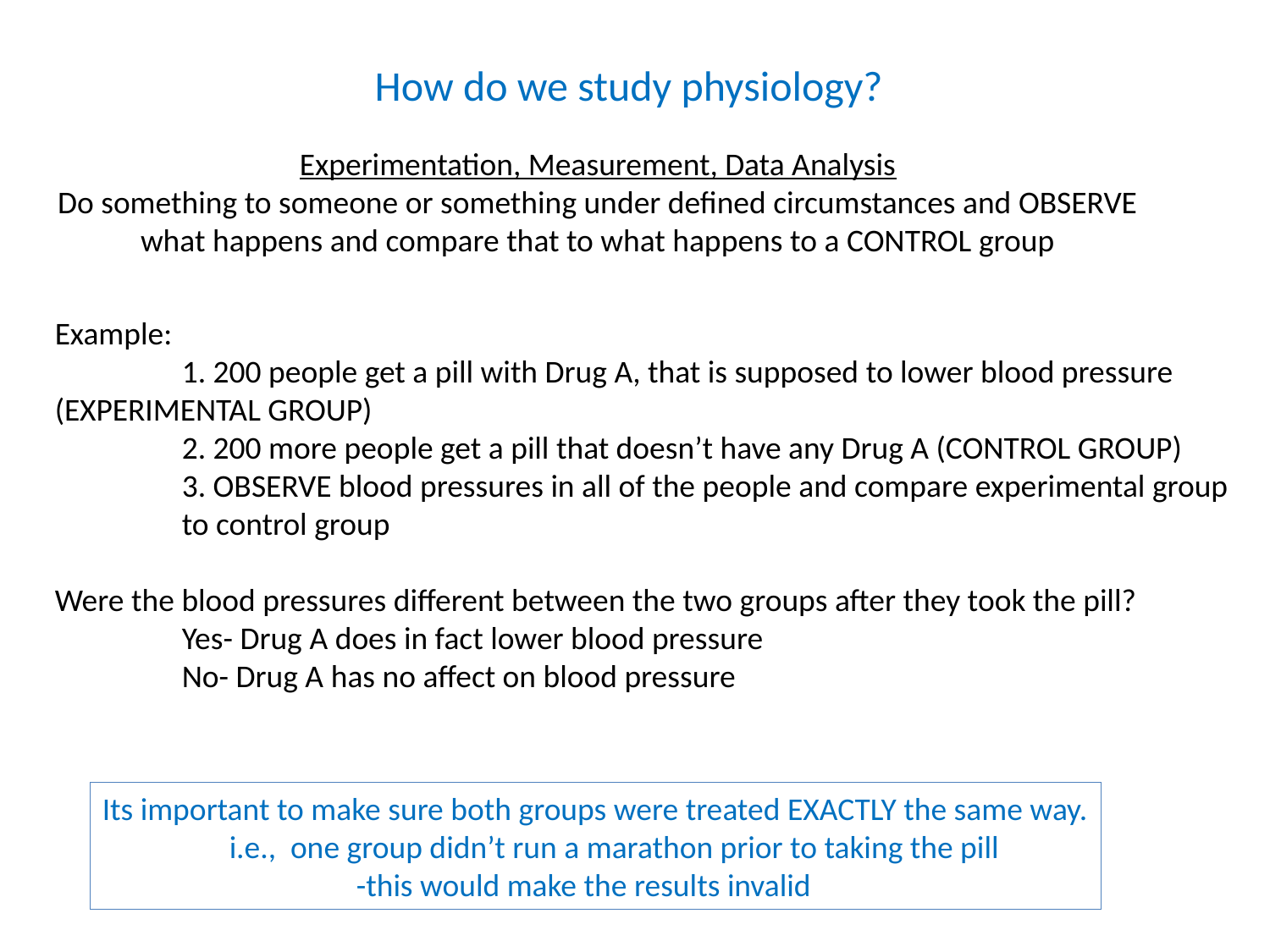

How do we study physiology?
Experimentation, Measurement, Data Analysis
Do something to someone or something under defined circumstances and OBSERVE what happens and compare that to what happens to a CONTROL group
Example:
	1. 200 people get a pill with Drug A, that is supposed to lower blood pressure 	(EXPERIMENTAL GROUP)
 	2. 200 more people get a pill that doesn’t have any Drug A (CONTROL GROUP)
	3. OBSERVE blood pressures in all of the people and compare experimental group 	to control group

Were the blood pressures different between the two groups after they took the pill?
	Yes- Drug A does in fact lower blood pressure
	No- Drug A has no affect on blood pressure
Its important to make sure both groups were treated EXACTLY the same way.
	i.e.,  one group didn’t run a marathon prior to taking the pill
		-this would make the results invalid